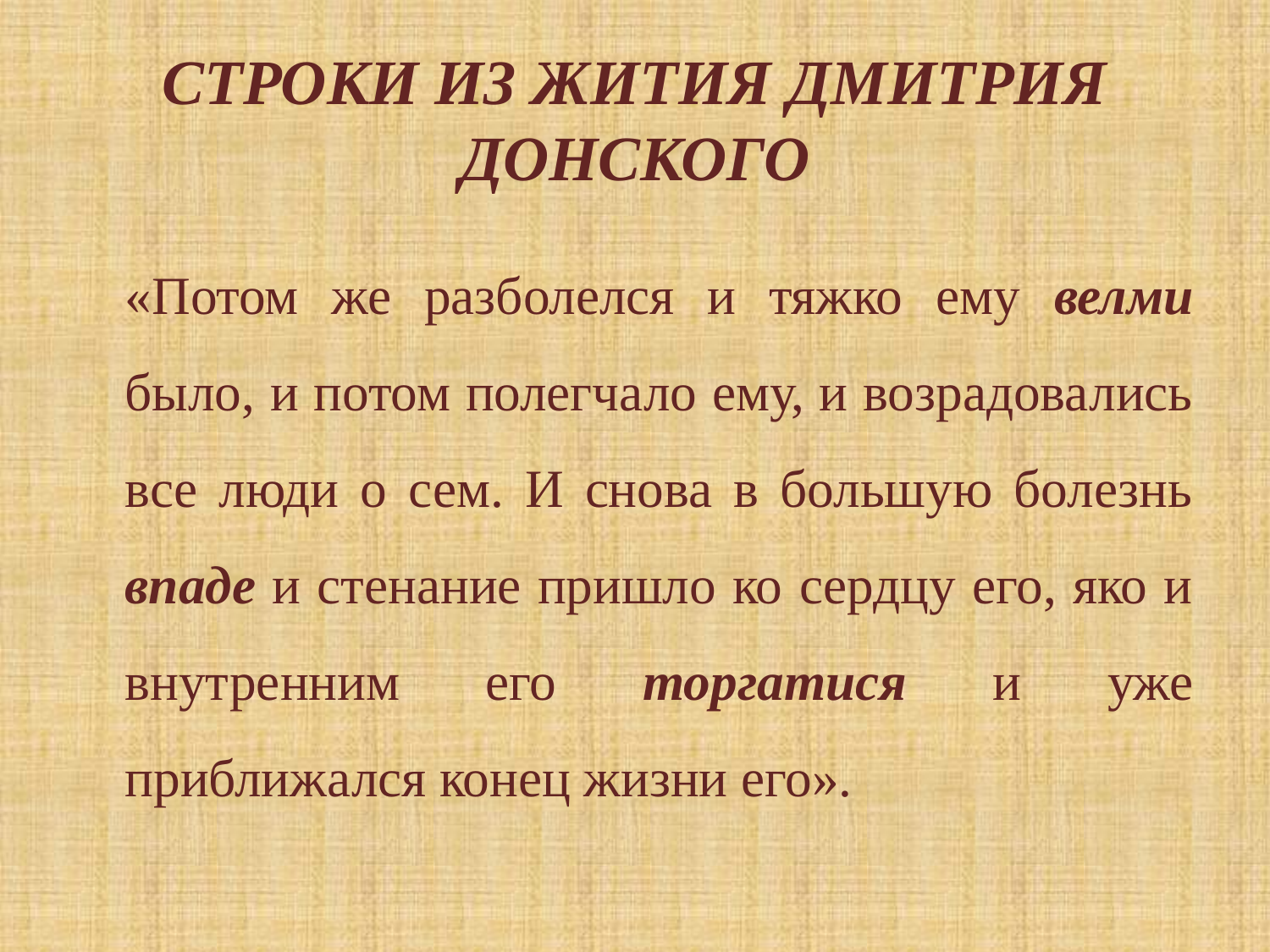

# СТРОКИ ИЗ ЖИТИЯ ДМИТРИЯ ДОНСКОГО
«Потом же разболелся и тяжко ему велми было, и потом полегчало ему, и возрадовались все люди о сем. И снова в большую болезнь впаде и стенание пришло ко сердцу его, яко и внутренним его торгатися и уже приближался конец жизни его».